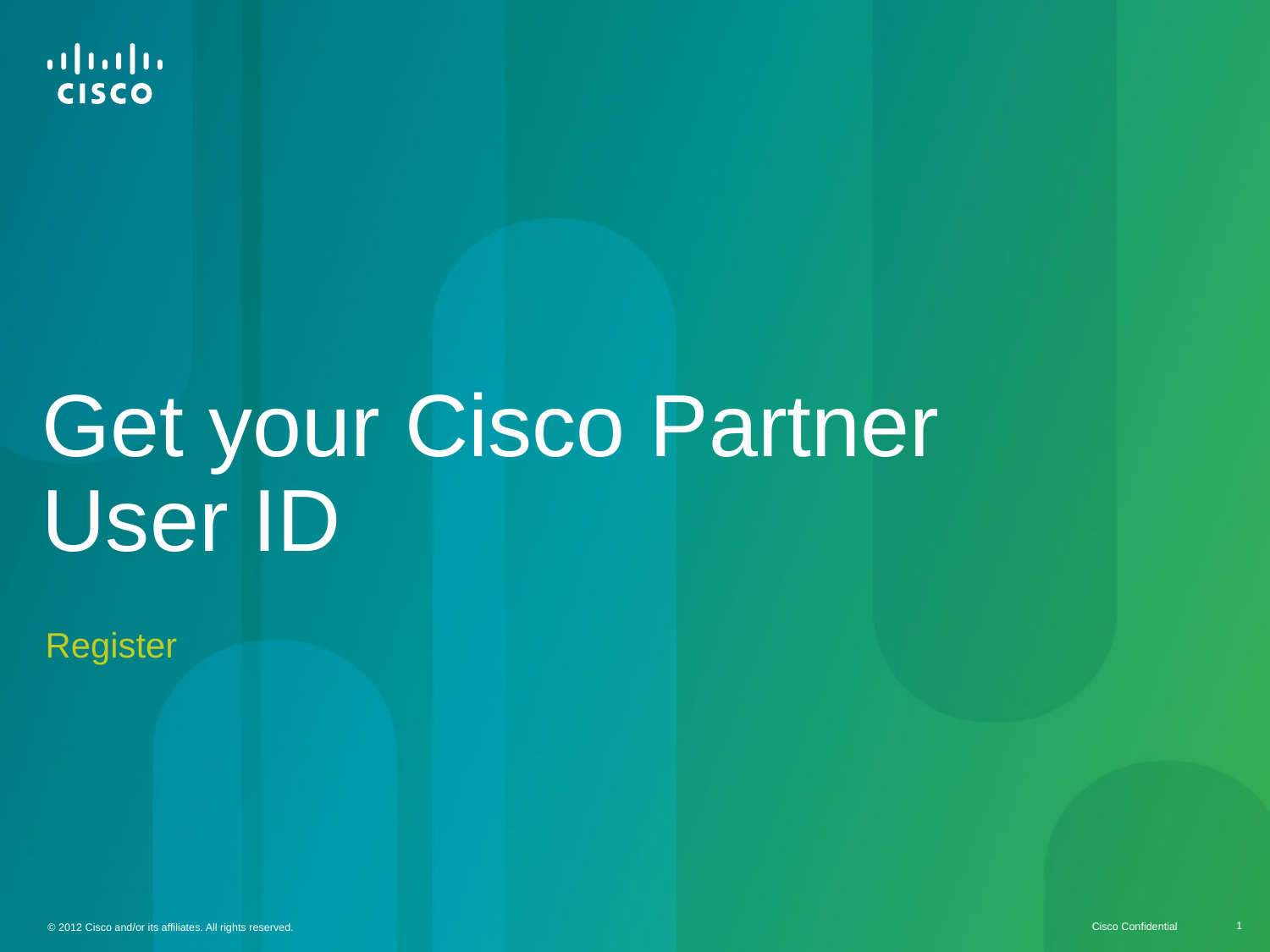

# Get your Cisco Partner User ID
Register